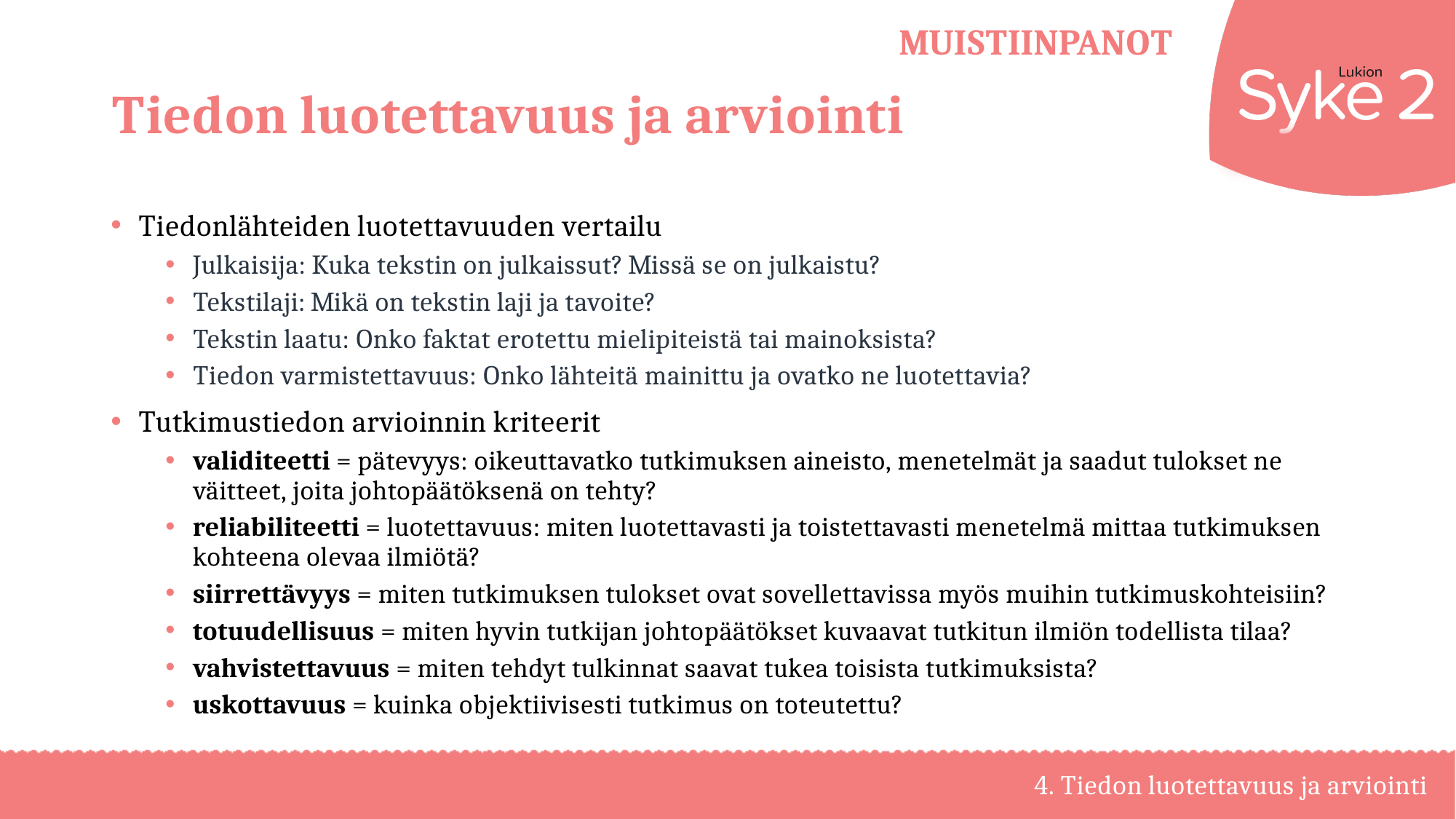

# Tiedon luotettavuus ja arviointi
Tiedonlähteiden luotettavuuden vertailu
Julkaisija: Kuka tekstin on julkaissut? Missä se on julkaistu?
Tekstilaji: Mikä on tekstin laji ja tavoite?
Tekstin laatu: Onko faktat erotettu mielipiteistä tai mainoksista?
Tiedon varmistettavuus: Onko lähteitä mainittu ja ovatko ne luotettavia?
Tutkimustiedon arvioinnin kriteerit
validiteetti = pätevyys: oikeuttavatko tutkimuksen aineisto, menetelmät ja saadut tulokset ne väitteet, joita johtopäätöksenä on tehty?
reliabiliteetti = luotettavuus: miten luotettavasti ja toistettavasti menetelmä mittaa tutkimuksen kohteena olevaa ilmiötä?
siirrettävyys = miten tutkimuksen tulokset ovat sovellettavissa myös muihin tutkimuskohteisiin?
totuudellisuus = miten hyvin tutkijan johtopäätökset kuvaavat tutkitun ilmiön todellista tilaa?
vahvistettavuus = miten tehdyt tulkinnat saavat tukea toisista tutkimuksista?
uskottavuus = kuinka objektiivisesti tutkimus on toteutettu?

4. Tiedon luotettavuus ja arviointi